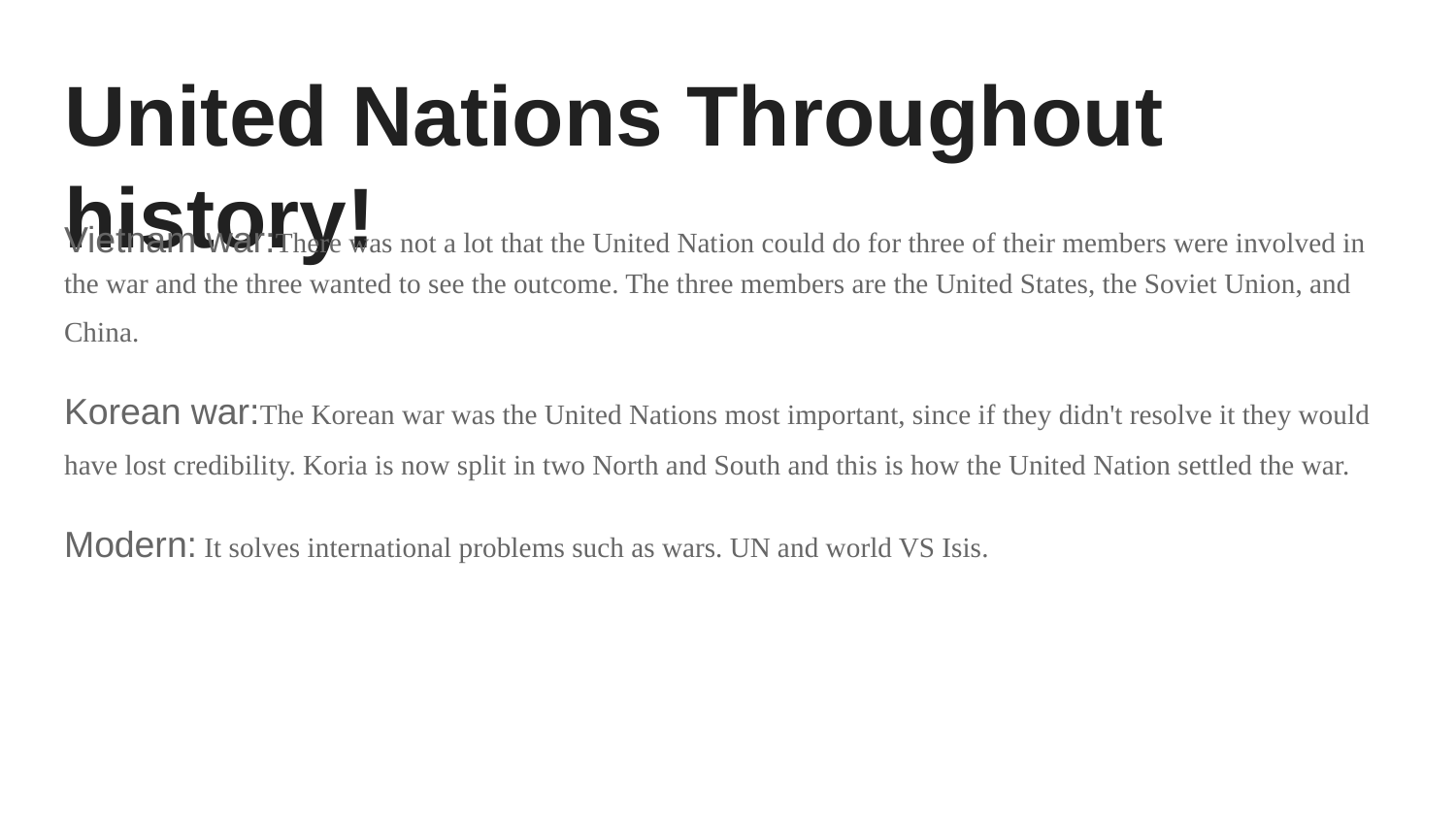

# United Nations Throughout history!
Vietnam war:There was not a lot that the United Nation could do for three of their members were involved in the war and the three wanted to see the outcome. The three members are the United States, the Soviet Union, and China.
Korean war:The Korean war was the United Nations most important, since if they didn't resolve it they would have lost credibility. Koria is now split in two North and South and this is how the United Nation settled the war.
Modern: It solves international problems such as wars. UN and world VS Isis.